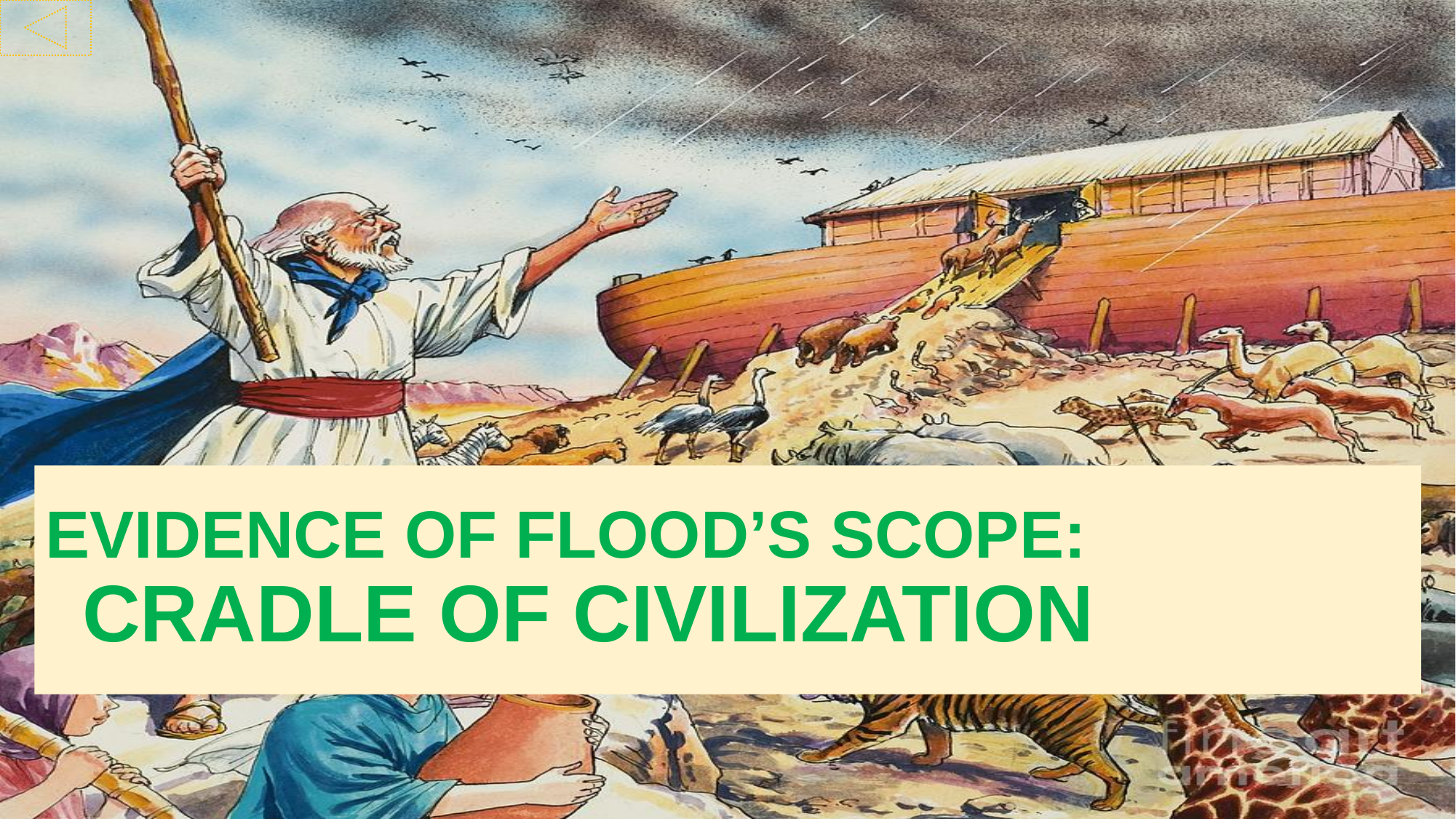

# EVIDENCE OF FLOOD’S SCOPE: CRADLE OF CIVILIZATION